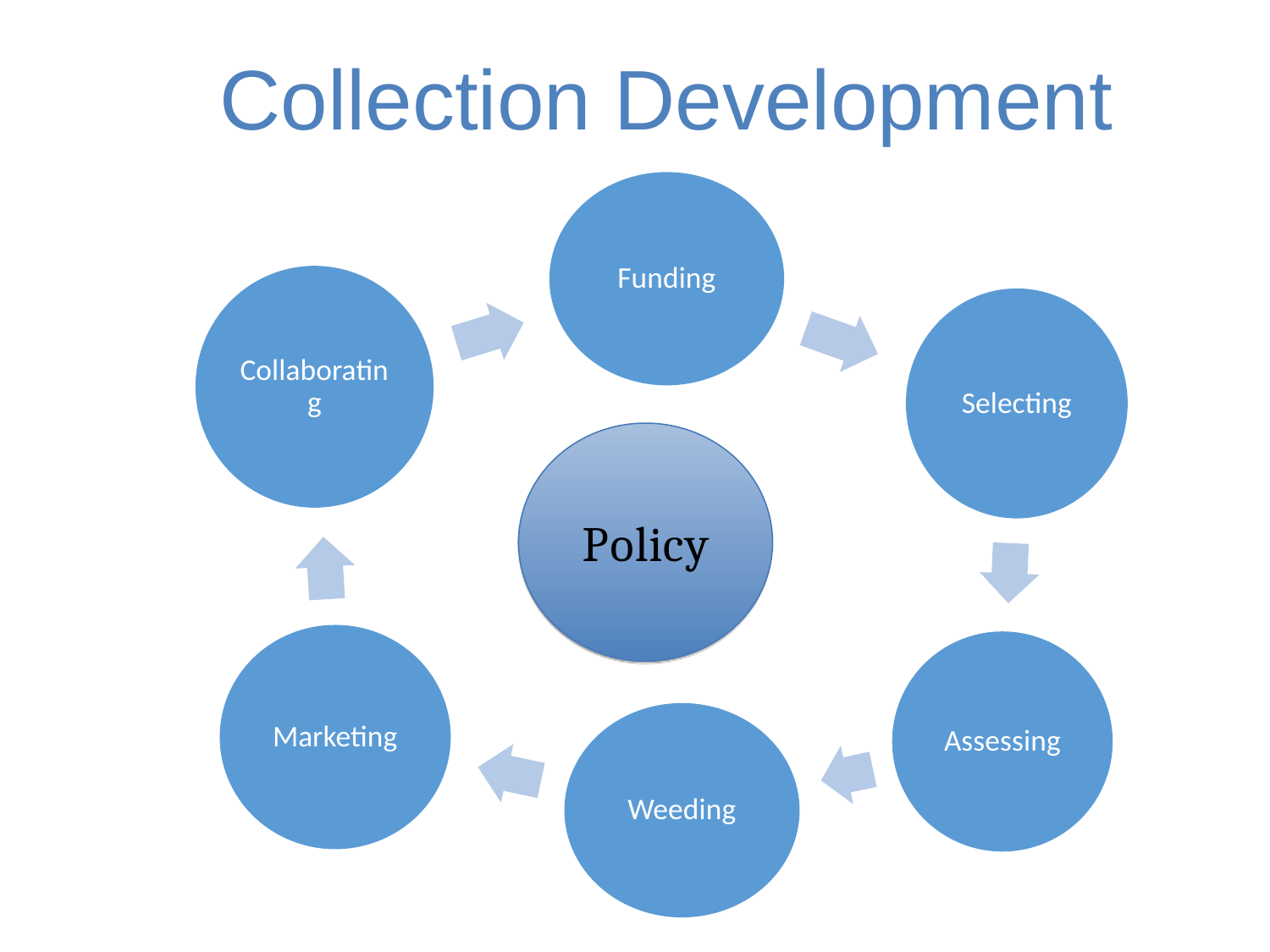

Collection Development

Funding

Selecting

Assessing

Weeding

Marketing

Collaborating

Policy